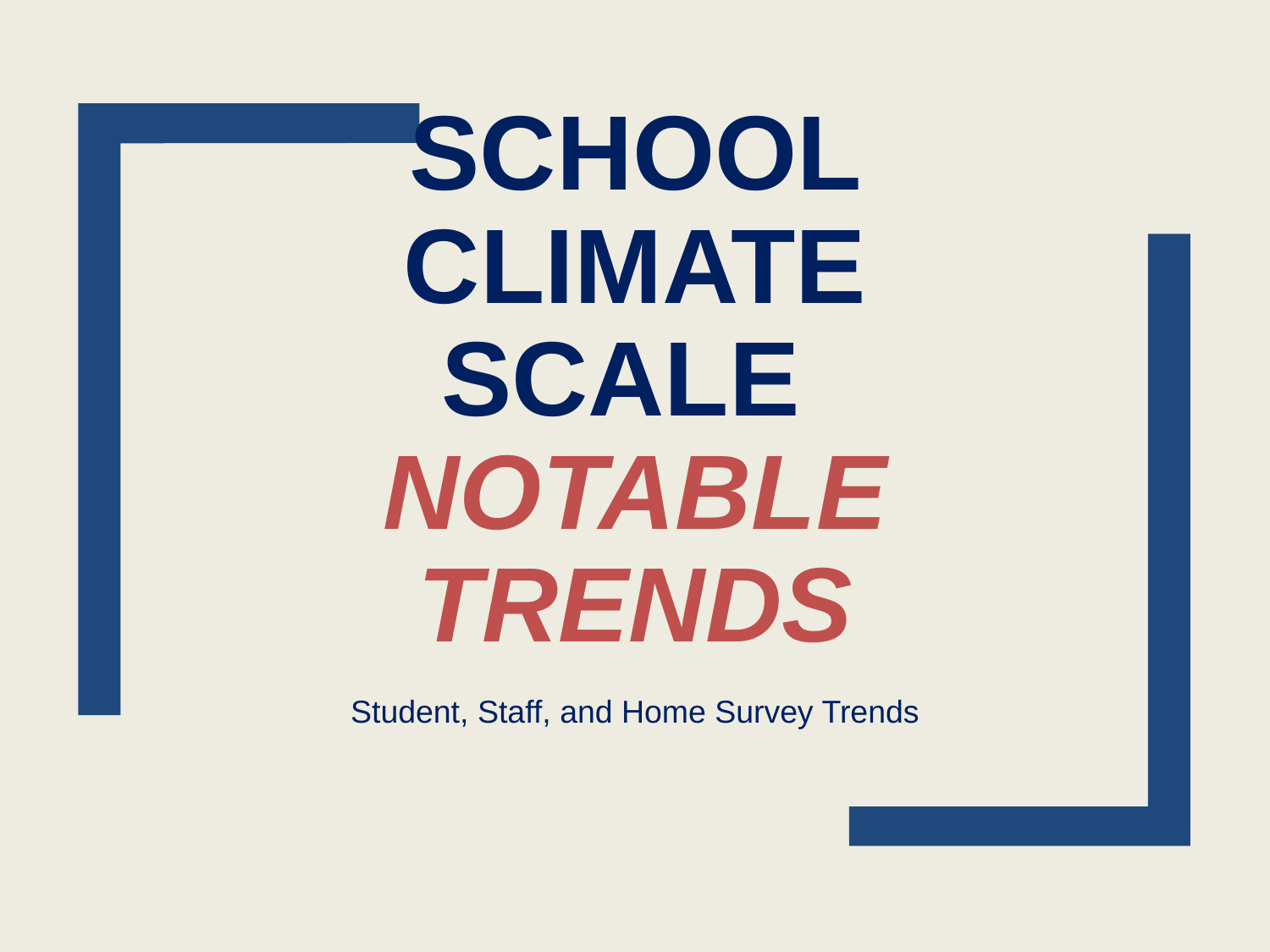

# School Climate Scale Notable Trends
Student, Staff, and Home Survey Trends